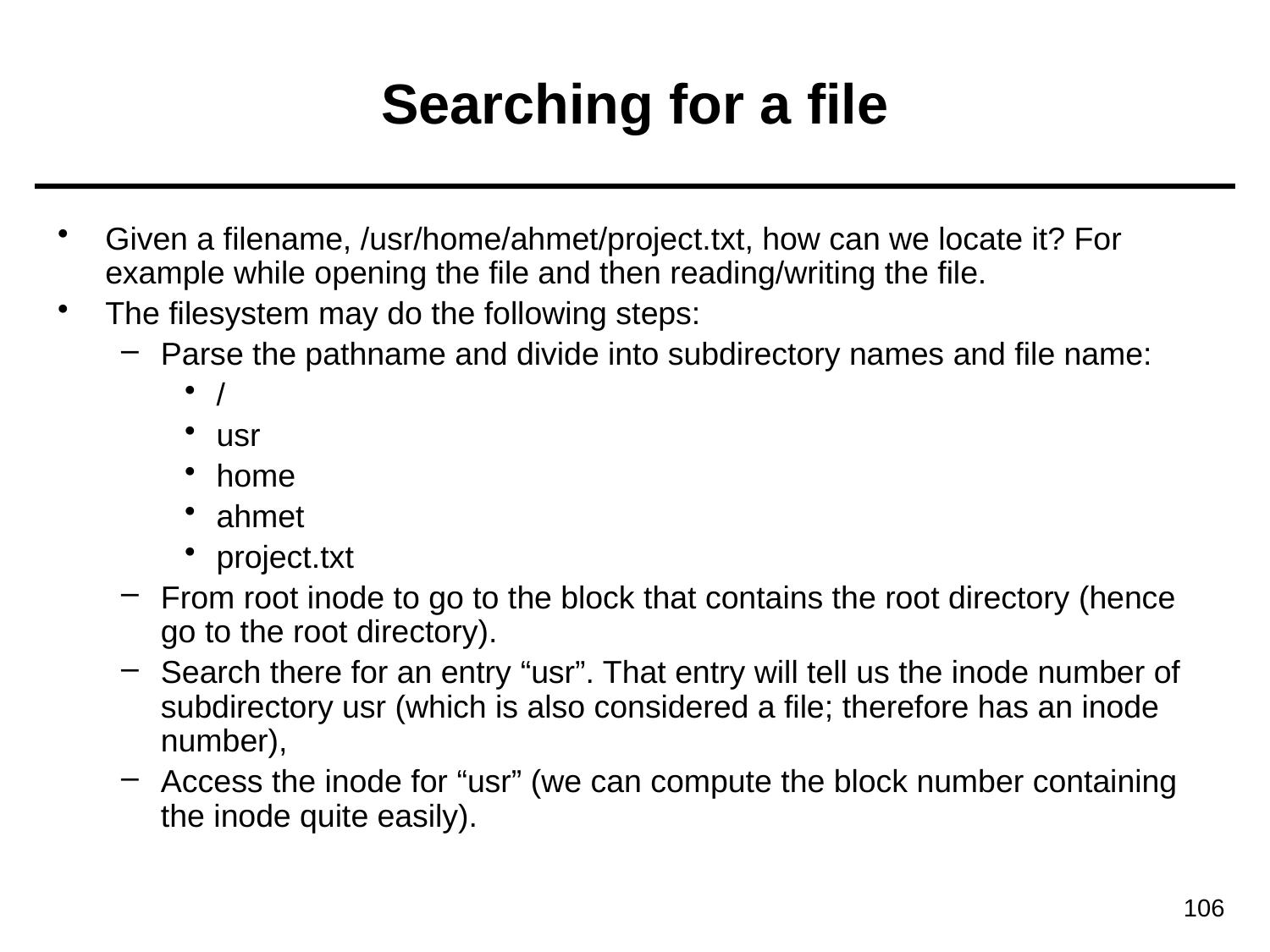

# Searching for a file
Given a filename, /usr/home/ahmet/project.txt, how can we locate it? For example while opening the file and then reading/writing the file.
The filesystem may do the following steps:
Parse the pathname and divide into subdirectory names and file name:
/
usr
home
ahmet
project.txt
From root inode to go to the block that contains the root directory (hence go to the root directory).
Search there for an entry “usr”. That entry will tell us the inode number of subdirectory usr (which is also considered a file; therefore has an inode number),
Access the inode for “usr” (we can compute the block number containing the inode quite easily).
106